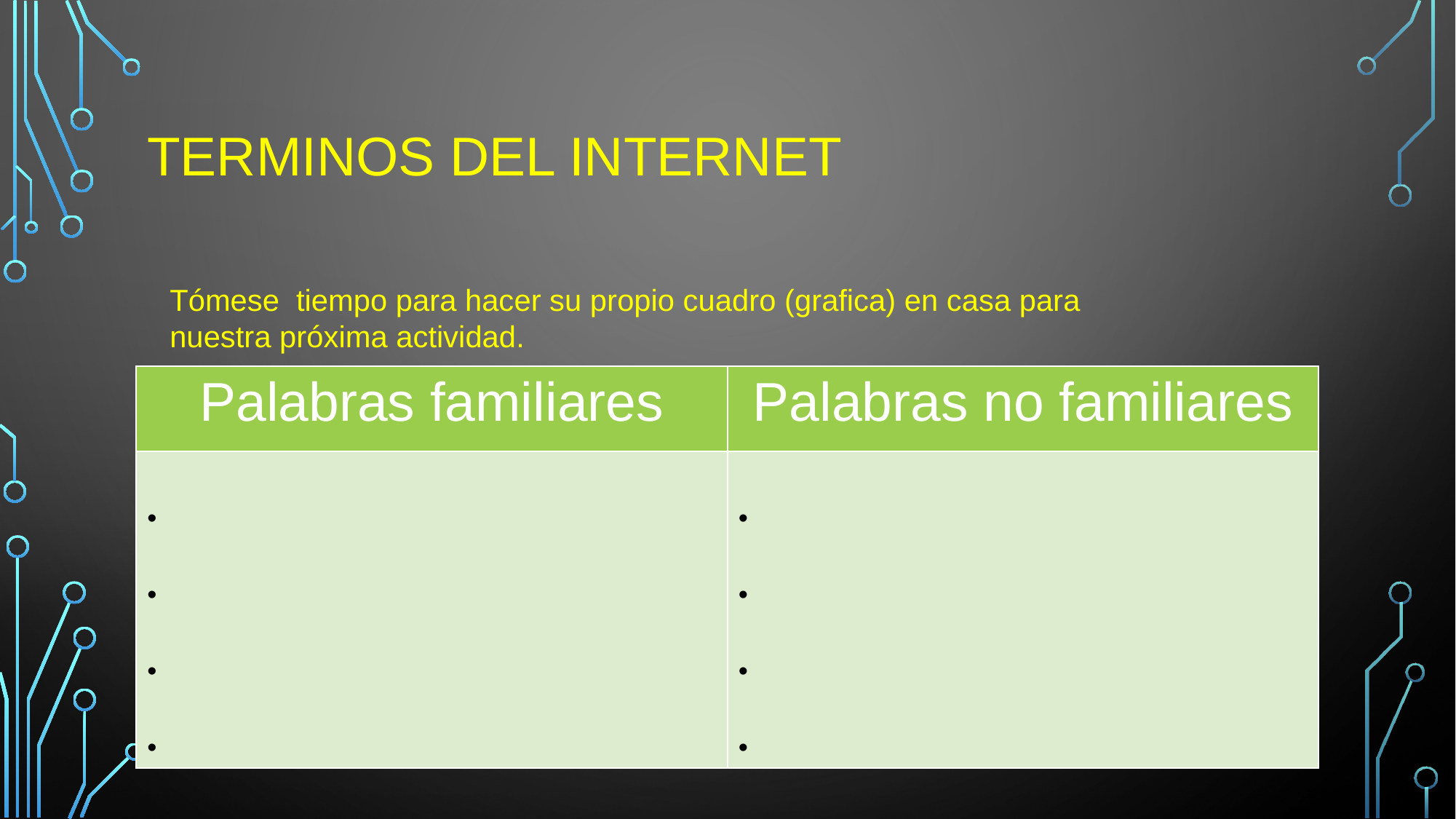

# TERMINOS DEl Internet
Tómese  tiempo para hacer su propio cuadro (grafica) en casa para nuestra próxima actividad.
| Palabras familiares | Palabras no familiares |
| --- | --- |
|  |  |